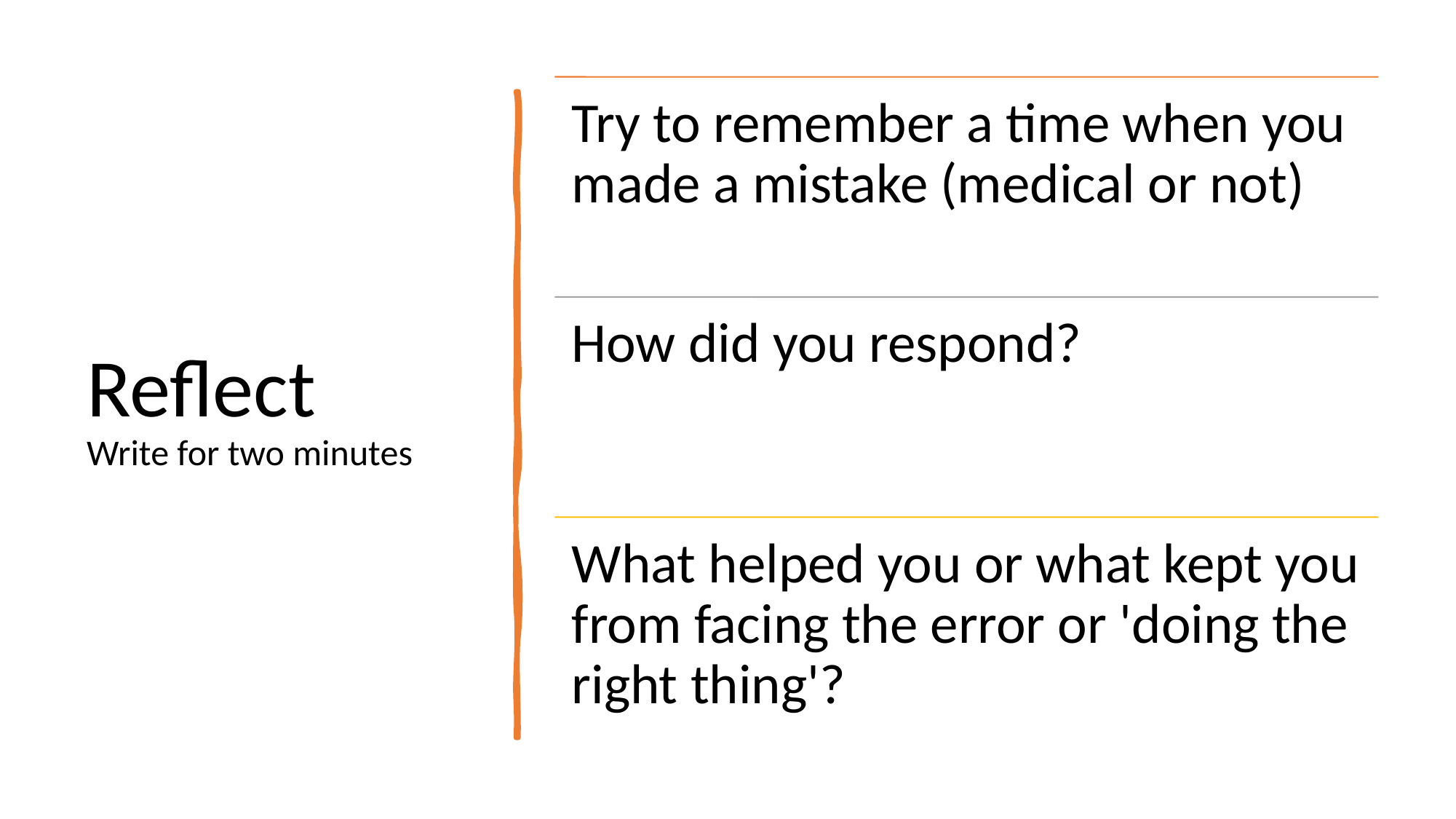

Try to remember a time when you made a mistake (medical or not)
How did you respond?
What helped you or what kept you from facing the error or 'doing the right thing'?
# Reflect Write for two minutes